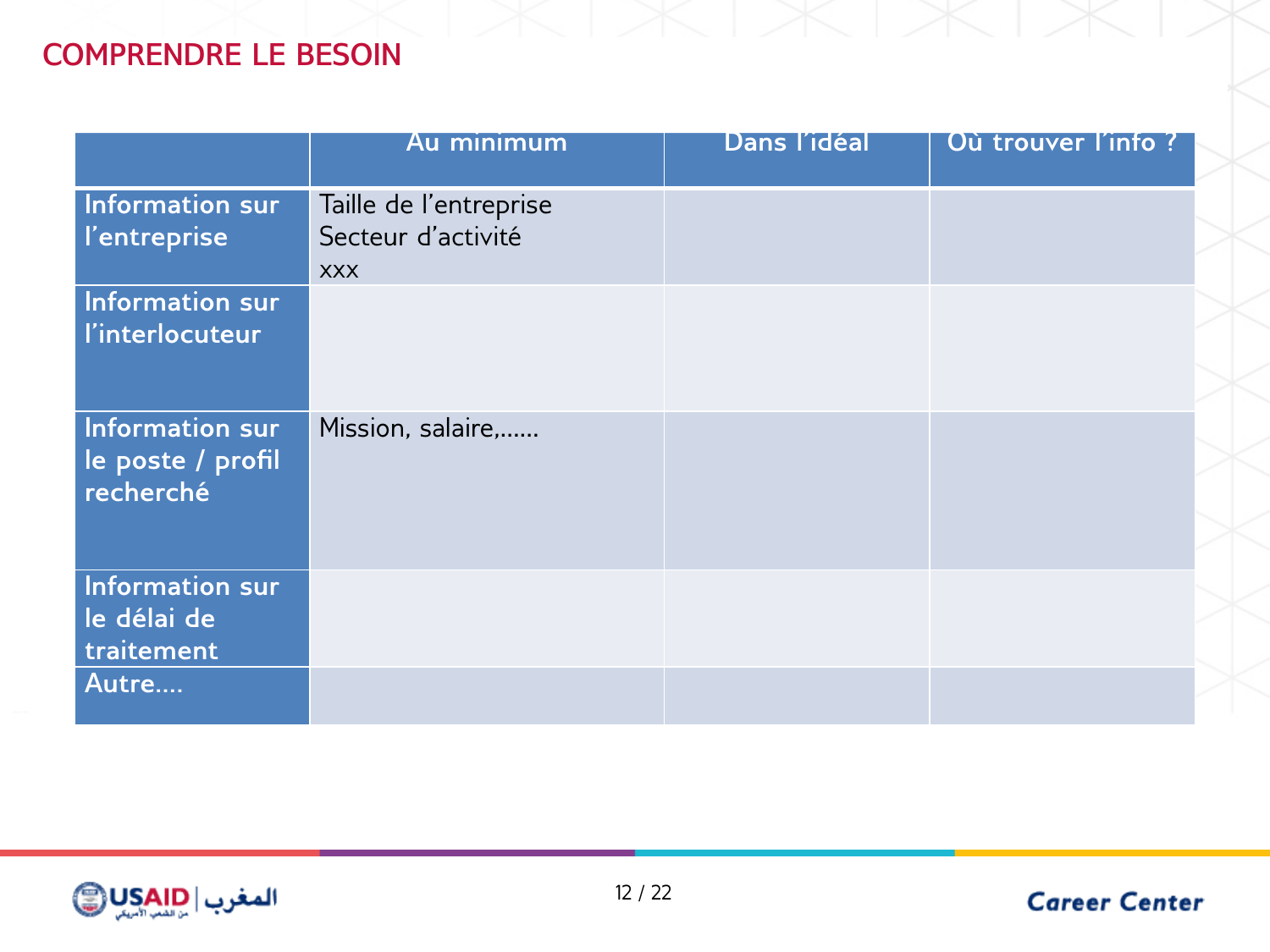

COMPRENDRE LE BESOIN
|  | Au minimum | Dans l’idéal | Où trouver l’info ? |
| --- | --- | --- | --- |
| Information sur l’entreprise | Taille de l’entreprise Secteur d’activité xxx |  |  |
| Information sur l’interlocuteur |  |  |  |
| Information sur le poste / profil recherché | Mission, salaire,…… |  |  |
| Information sur le délai de traitement |  |  |  |
| Autre…. |  |  |  |
12 / 22